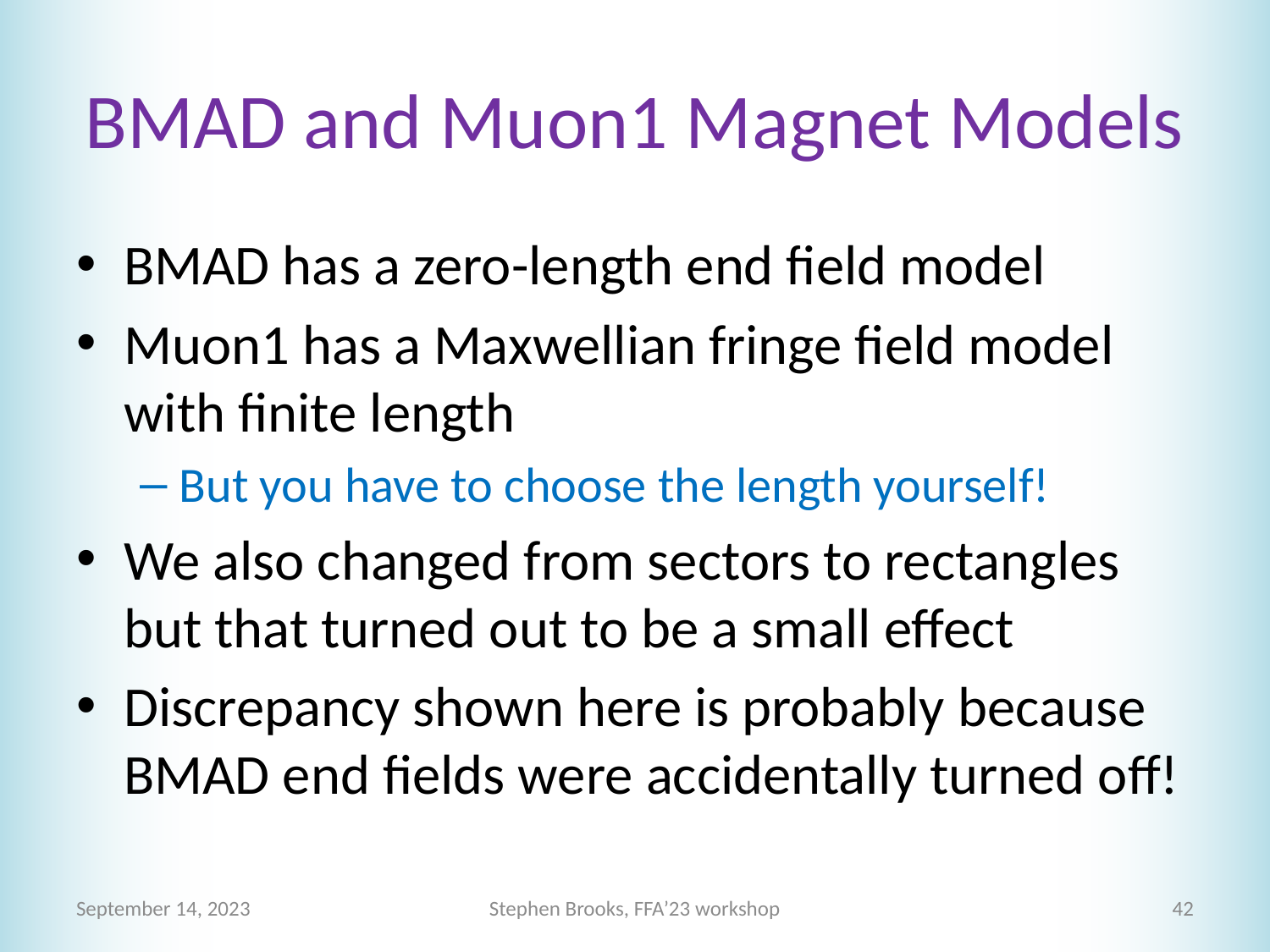

# BMAD and Muon1 Magnet Models
BMAD has a zero-length end field model
Muon1 has a Maxwellian fringe field model with finite length
But you have to choose the length yourself!
We also changed from sectors to rectangles but that turned out to be a small effect
Discrepancy shown here is probably because BMAD end fields were accidentally turned off!
September 14, 2023
Stephen Brooks, FFA’23 workshop
42